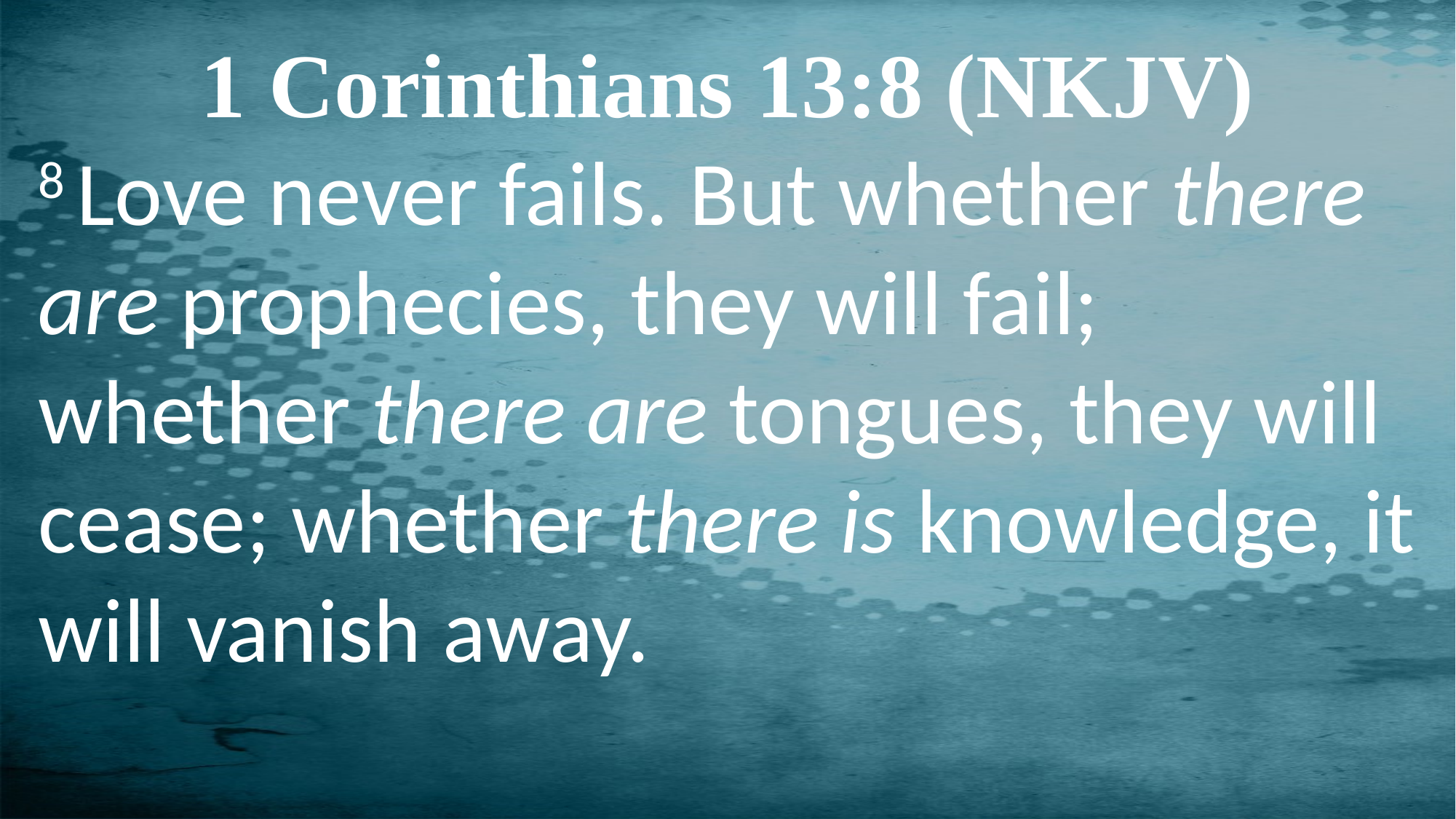

1 Corinthians 13:8 (NKJV)
8 Love never fails. But whether there are prophecies, they will fail; whether there are tongues, they will cease; whether there is knowledge, it will vanish away.